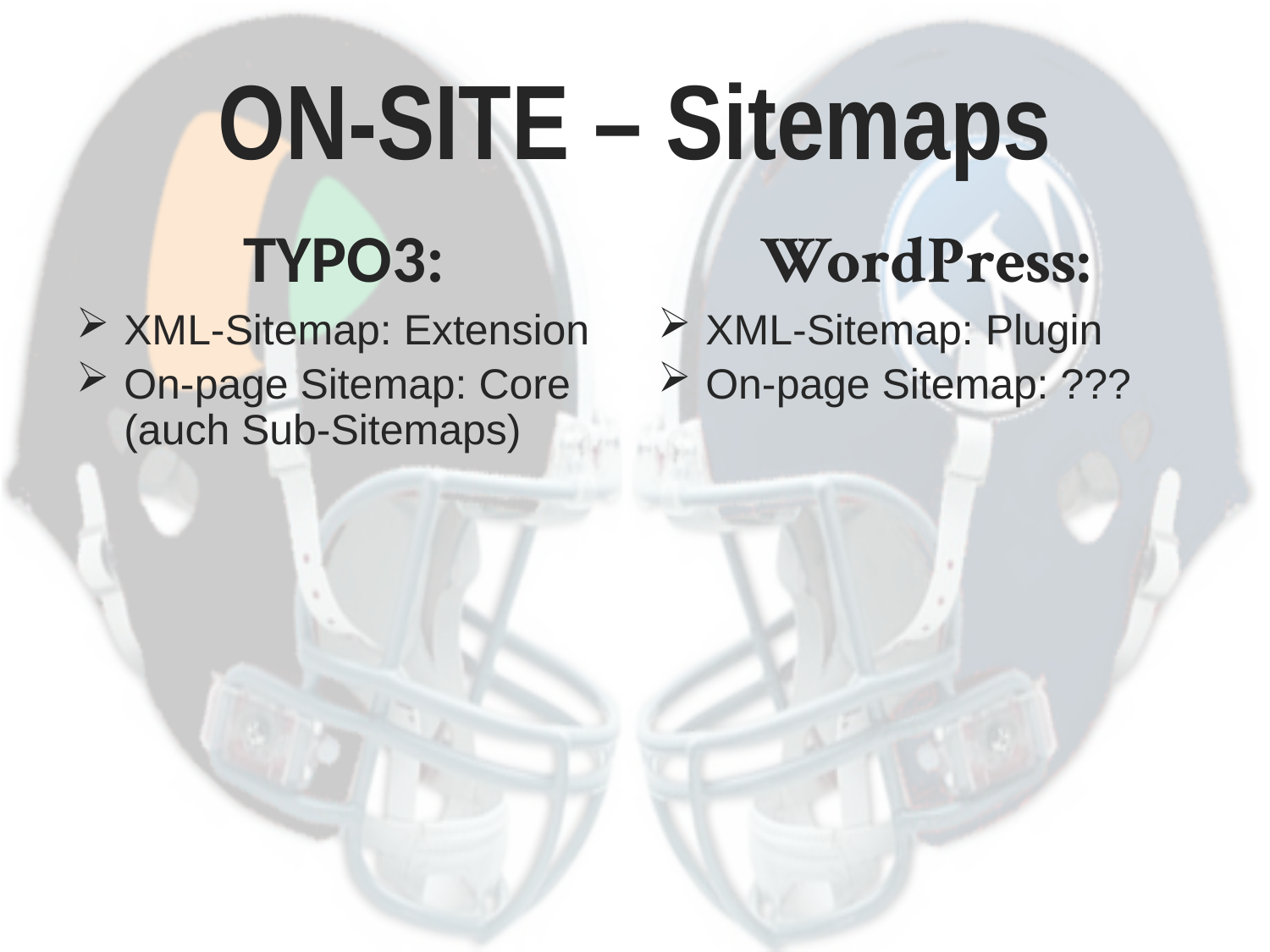

# ON-SITE – Sitemaps
TYPO3:
WordPress:
XML-Sitemap: Extension
On-page Sitemap: Core (auch Sub-Sitemaps)

XML-Sitemap: Plugin
On-page Sitemap: ???